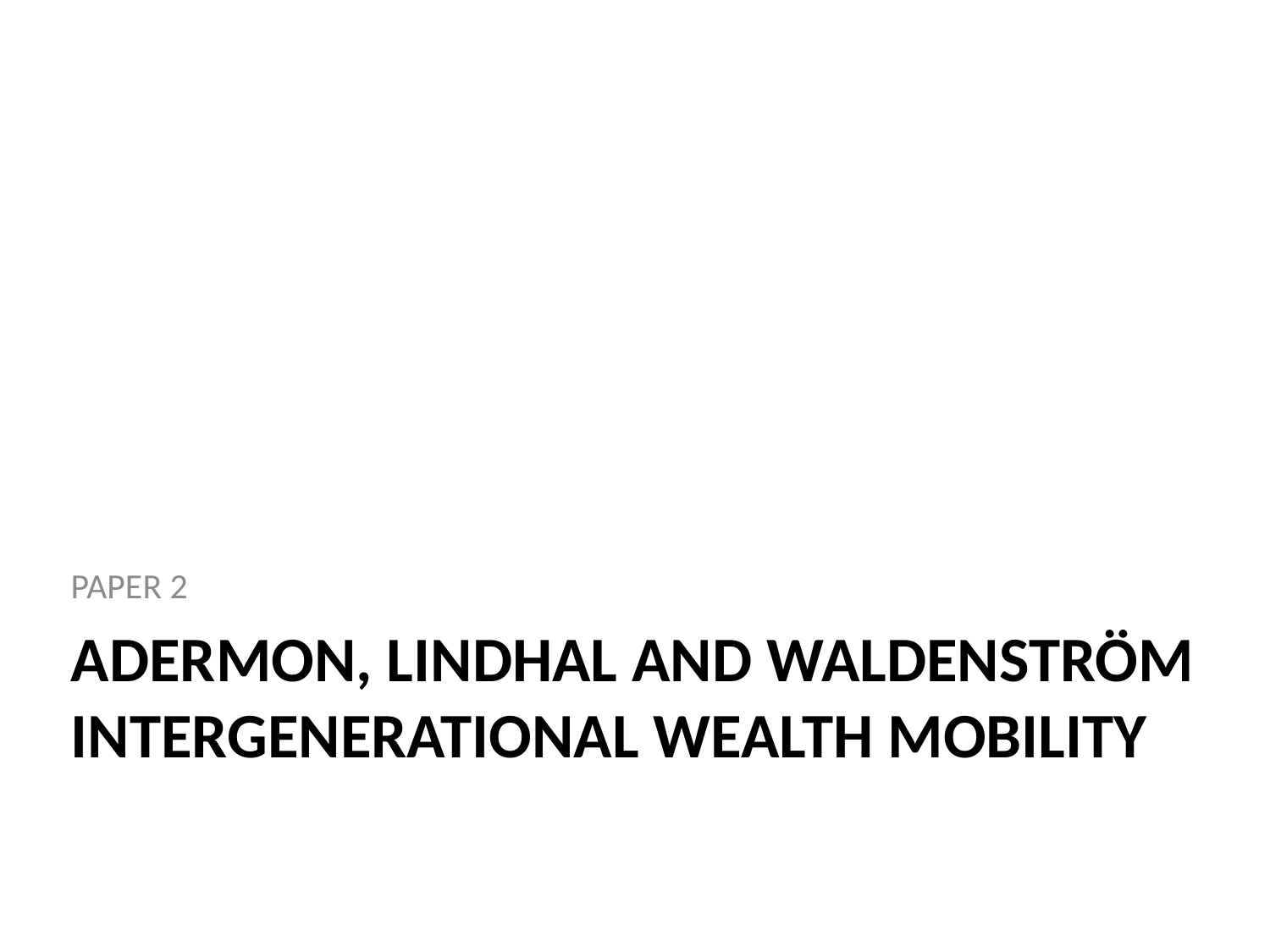

PAPER 2
# Adermon, lindhal and waldensTröm intergenerational wealth mobility